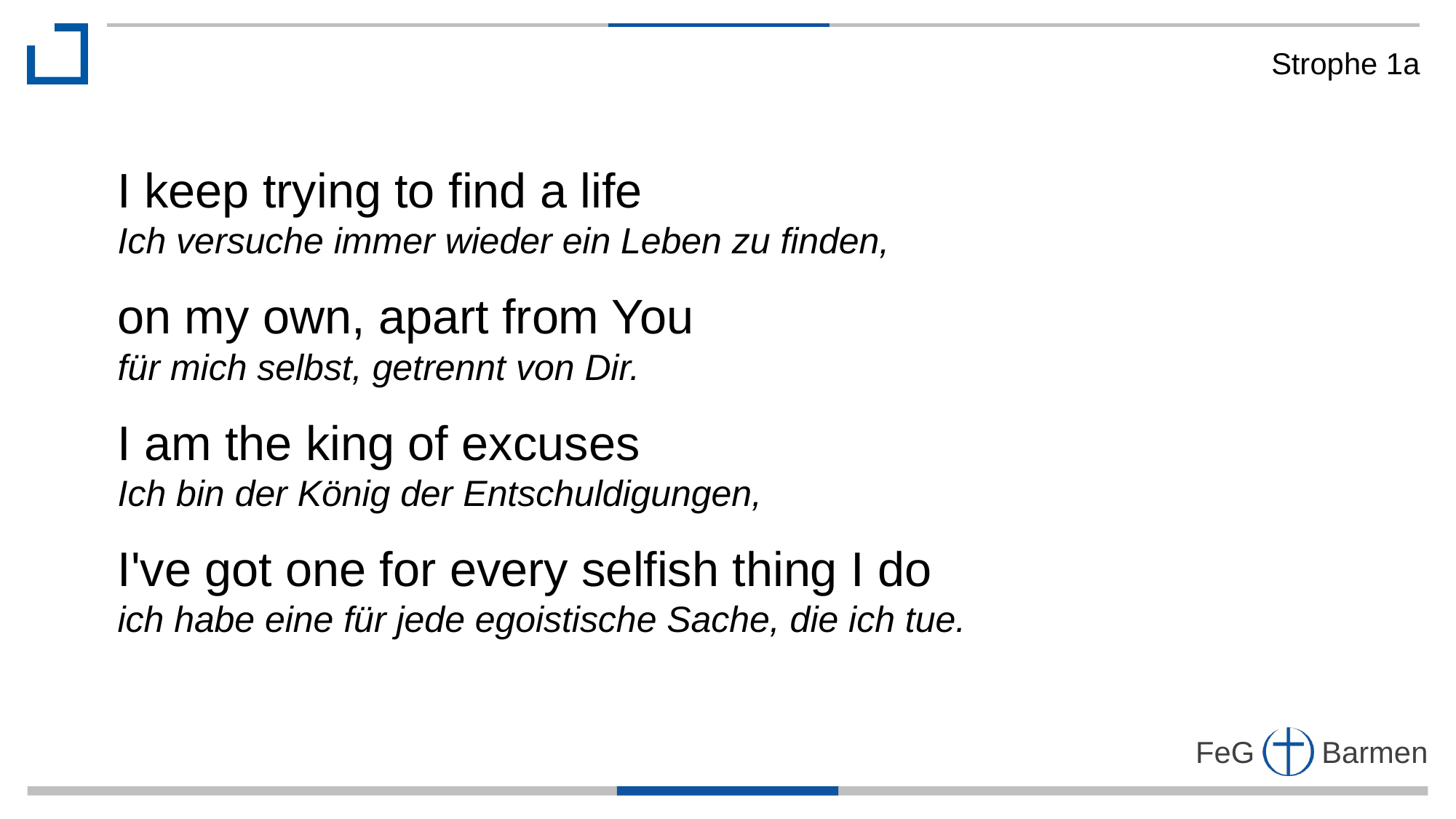

Strophe 1a
I keep trying to find a life
Ich versuche immer wieder ein Leben zu finden,
on my own, apart from You
für mich selbst, getrennt von Dir.
I am the king of excuses
Ich bin der König der Entschuldigungen,
I've got one for every selfish thing I do
ich habe eine für jede egoistische Sache, die ich tue.